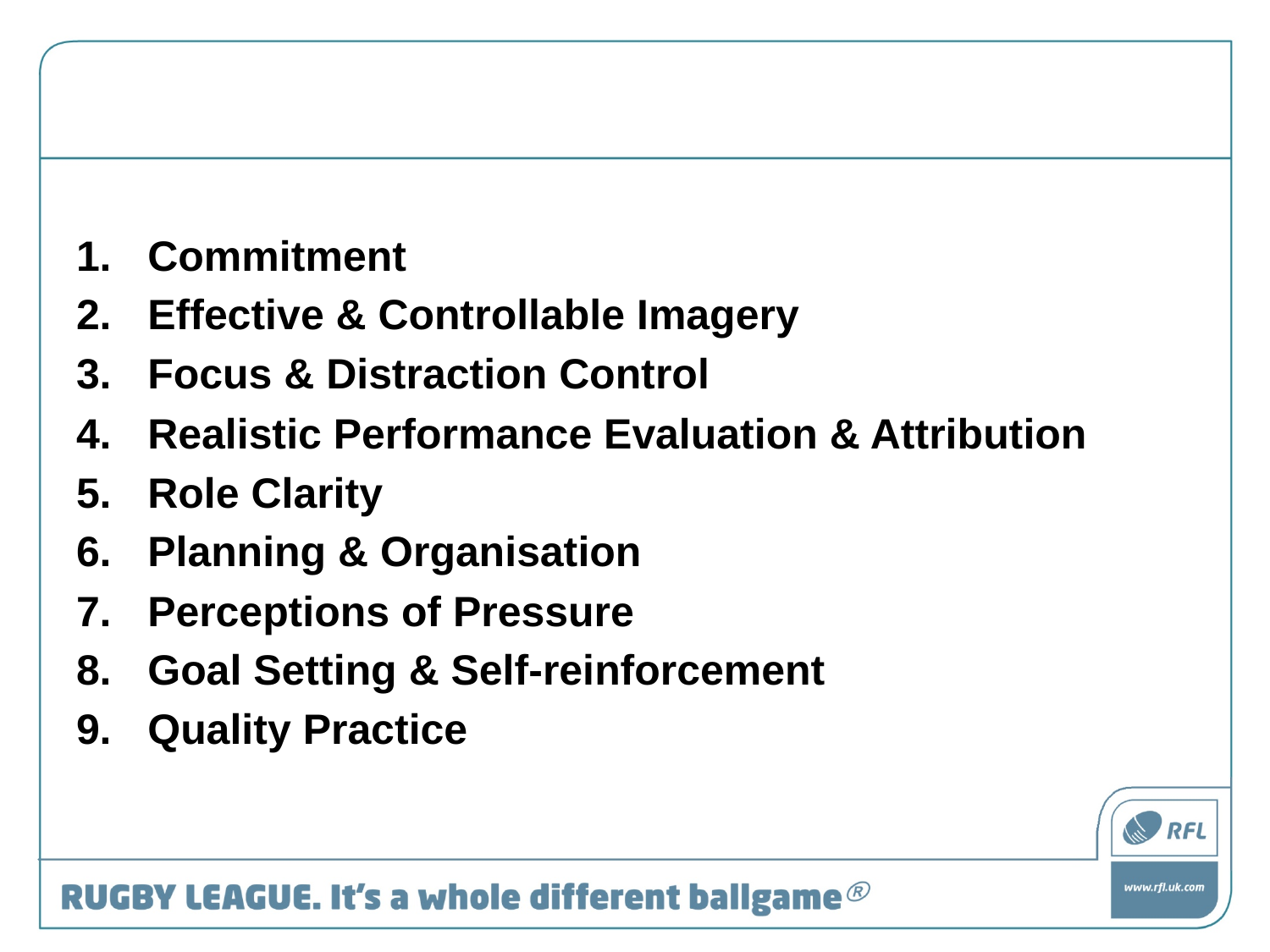

#
Commitment
Effective & Controllable Imagery
Focus & Distraction Control
Realistic Performance Evaluation & Attribution
Role Clarity
Planning & Organisation
Perceptions of Pressure
Goal Setting & Self-reinforcement
Quality Practice